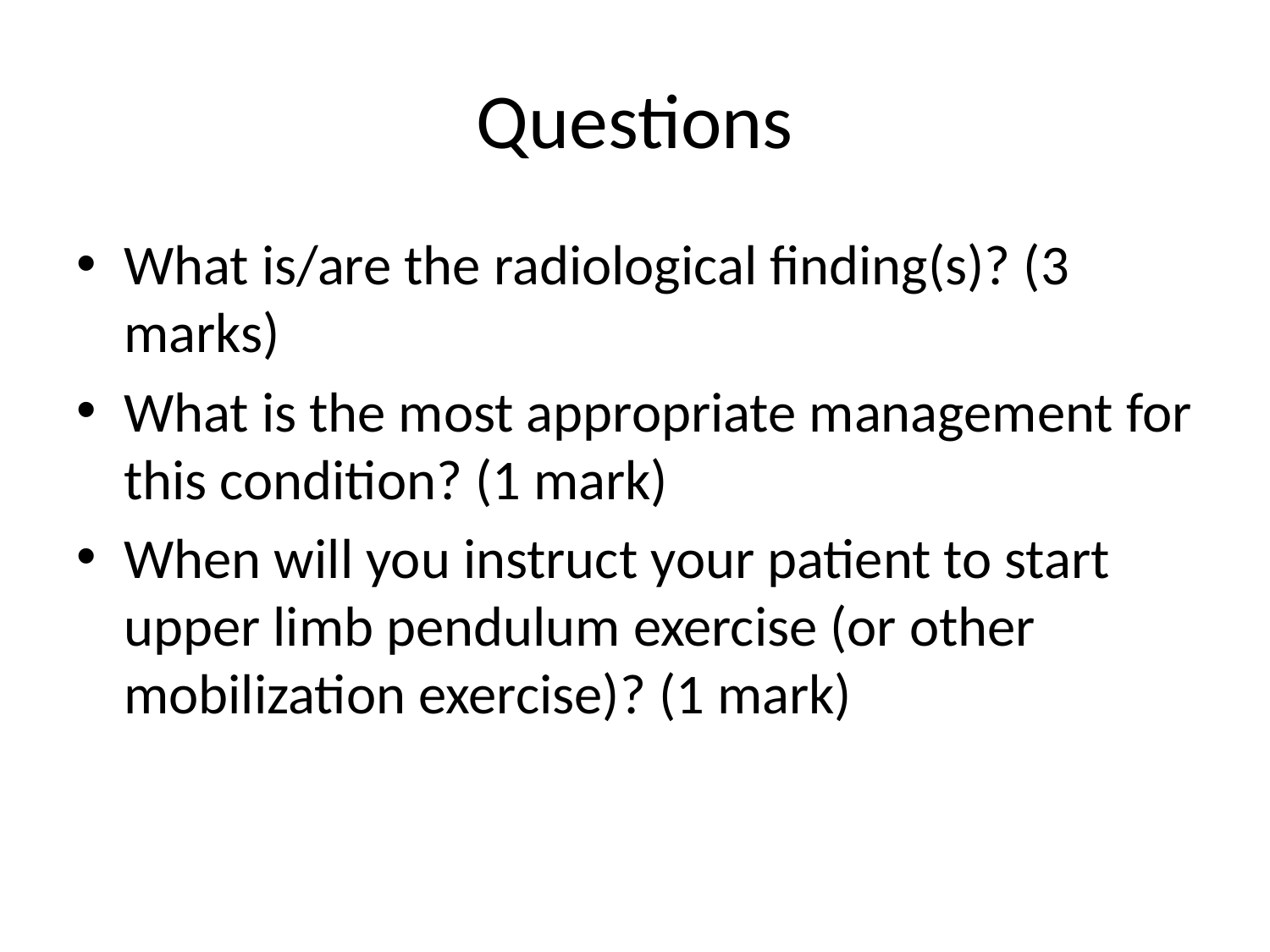

# Questions
What is/are the radiological finding(s)? (3 marks)
What is the most appropriate management for this condition? (1 mark)
When will you instruct your patient to start upper limb pendulum exercise (or other mobilization exercise)? (1 mark)